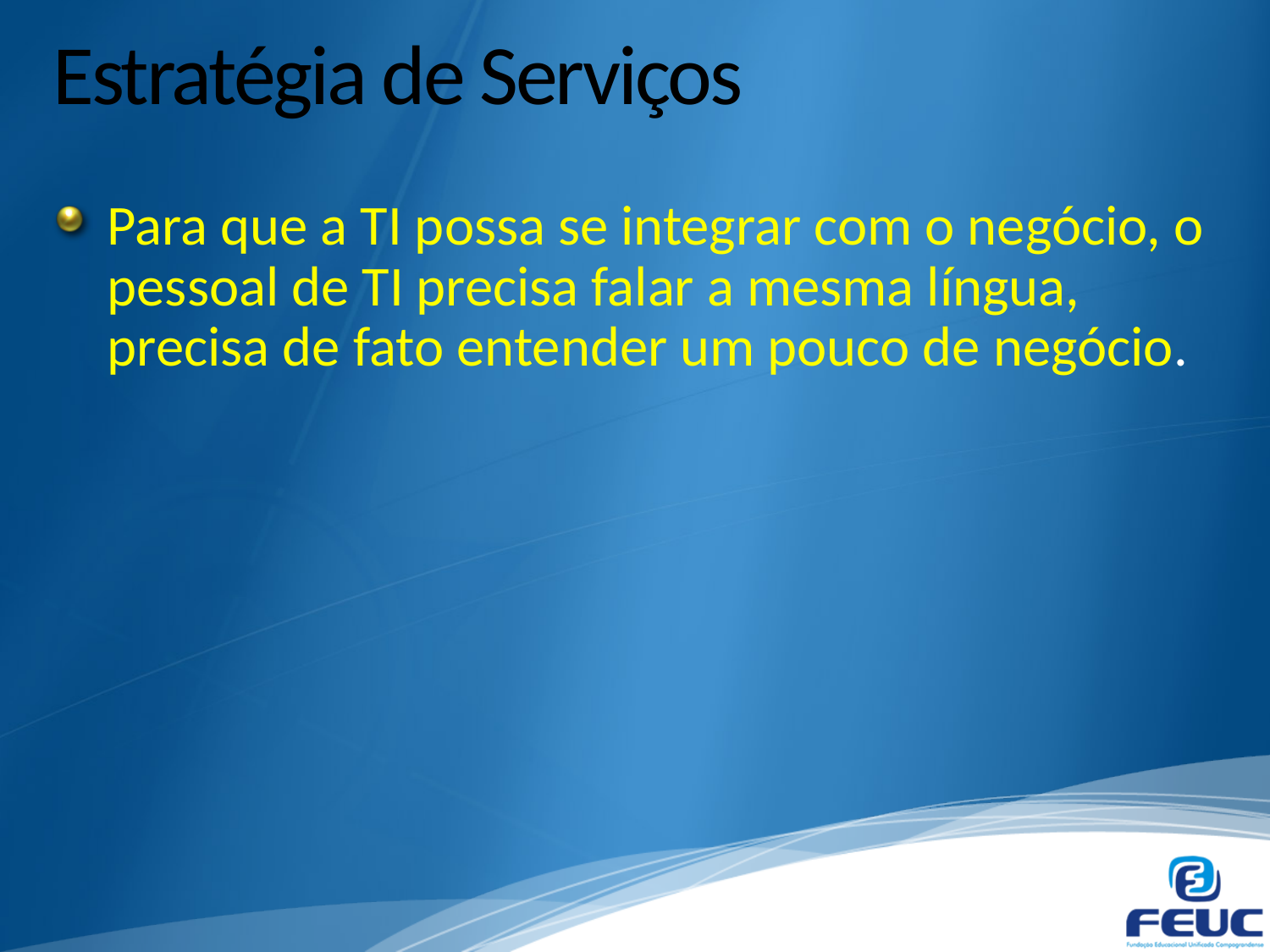

# Estratégia de Serviços
Para que a TI possa se integrar com o negócio, o pessoal de TI precisa falar a mesma língua, precisa de fato entender um pouco de negócio.